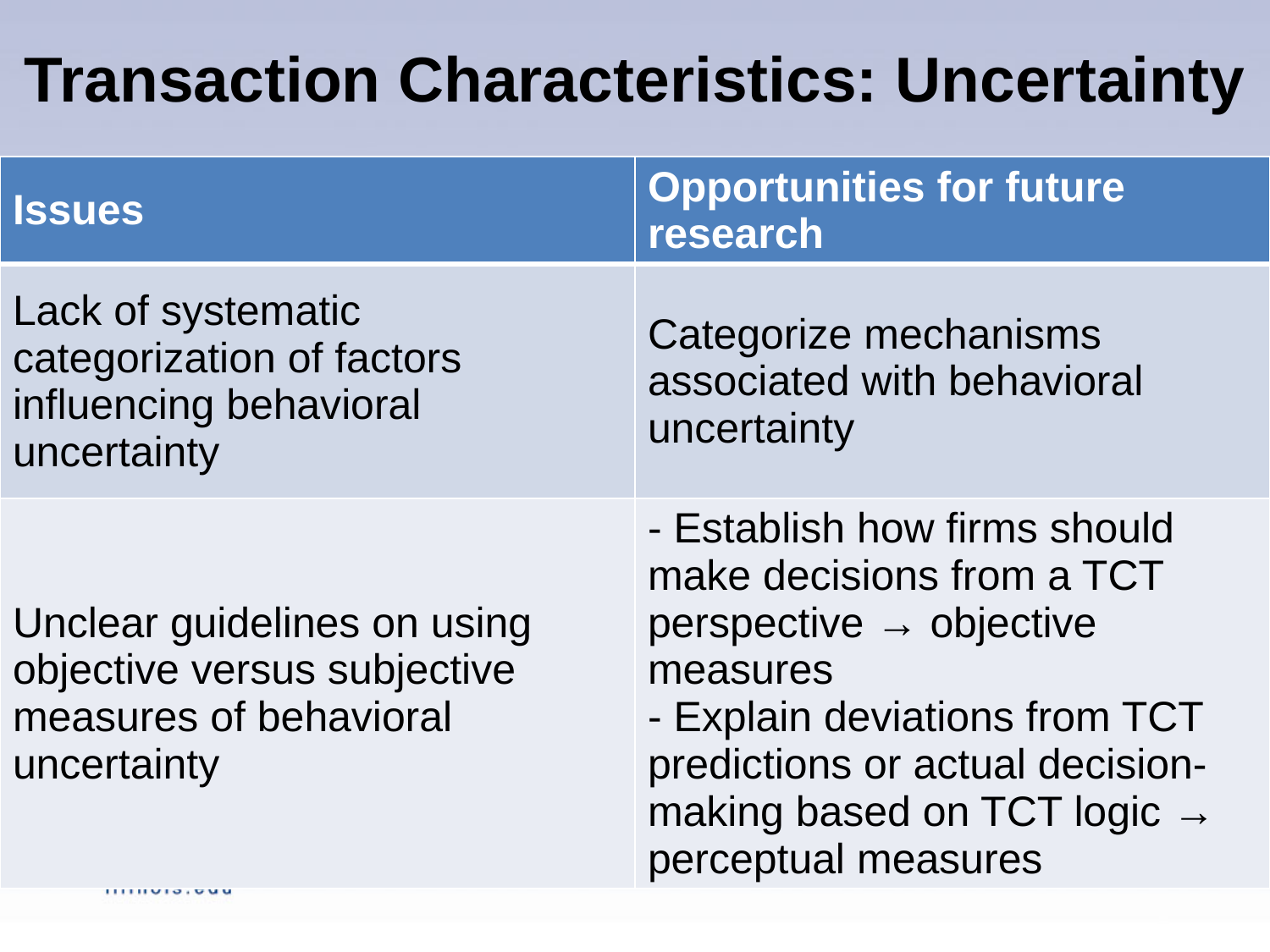

# Transaction Characteristics: Uncertainty
| Issues | Opportunities for future research |
| --- | --- |
| Lack of systematic categorization of factors influencing behavioral uncertainty | Categorize mechanisms associated with behavioral uncertainty |
| Unclear guidelines on using objective versus subjective measures of behavioral uncertainty | - Establish how firms should make decisions from a TCT perspective → objective measures - Explain deviations from TCT predictions or actual decision-making based on TCT logic → perceptual measures |